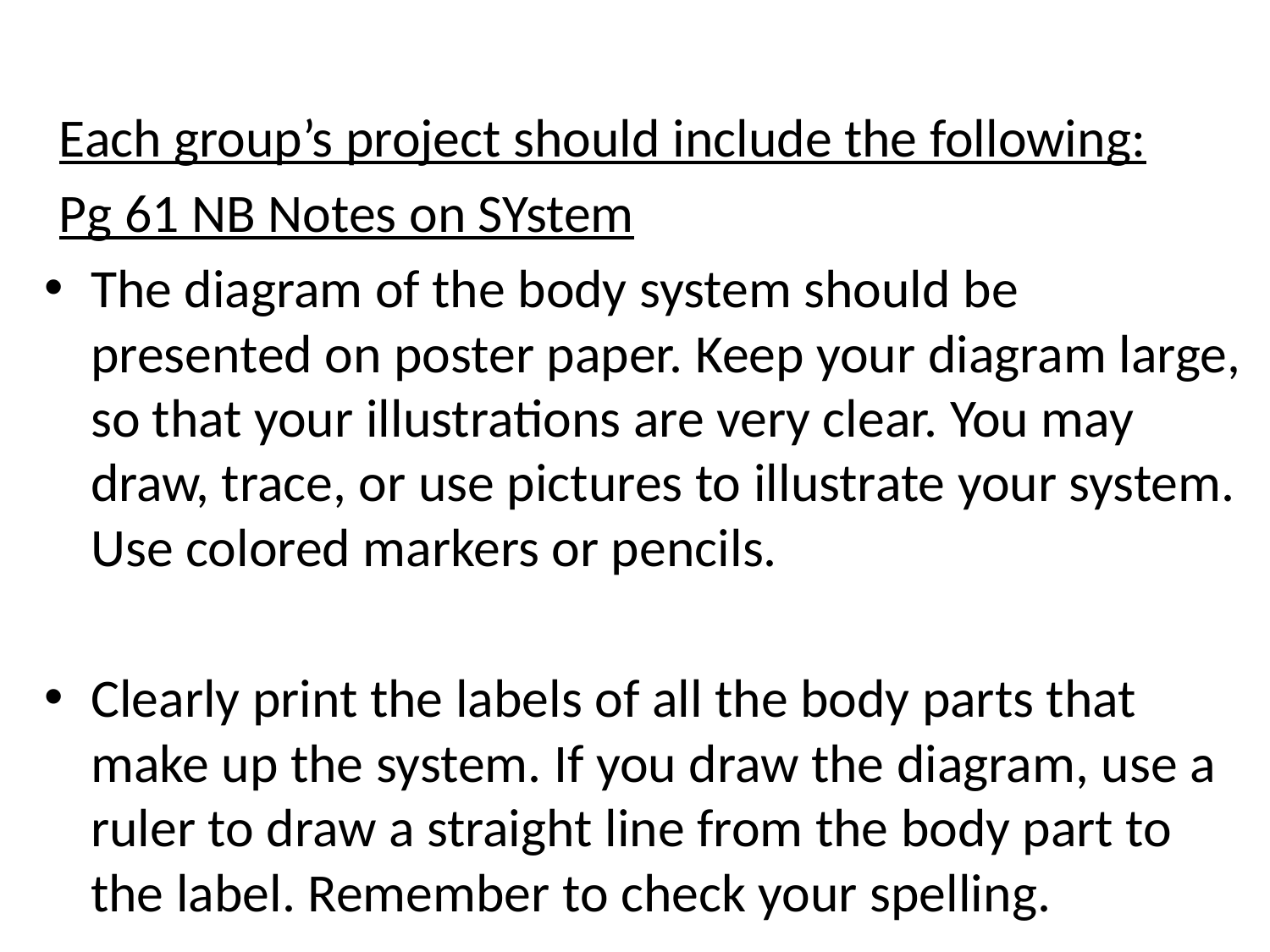

Each group’s project should include the following:
Pg 61 NB Notes on SYstem
The diagram of the body system should be presented on poster paper. Keep your diagram large, so that your illustrations are very clear. You may draw, trace, or use pictures to illustrate your system. Use colored markers or pencils.

Clearly print the labels of all the body parts that make up the system. If you draw the diagram, use a ruler to draw a straight line from the body part to the label. Remember to check your spelling.